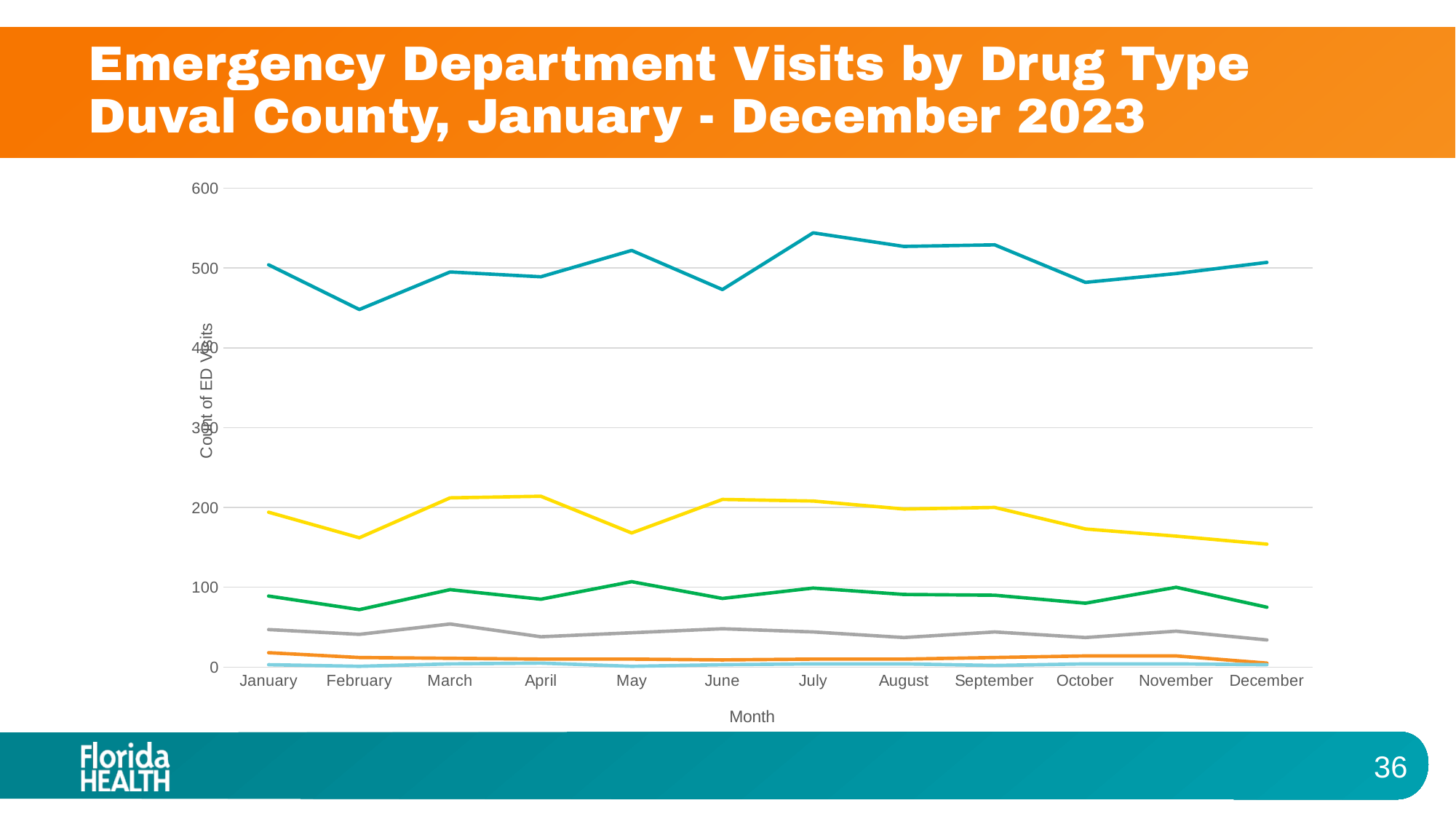

# Emergency Department Visits by Drug Type Duval County, January - December 2023

### Chart

| Category | Alcohol | Opioid | Stimulants | Fentanyl | Benzodiazepines | Heroin |
|---|---|---|---|---|---|---|
| January | 504.0 | 194.0 | 89.0 | 47.0 | 18.0 | 3.0 |
| February | 448.0 | 162.0 | 72.0 | 41.0 | 12.0 | 1.0 |
| March | 495.0 | 212.0 | 97.0 | 54.0 | 11.0 | 4.0 |
| April | 489.0 | 214.0 | 85.0 | 38.0 | 10.0 | 5.0 |
| May | 522.0 | 168.0 | 107.0 | 43.0 | 10.0 | 1.0 |
| June | 473.0 | 210.0 | 86.0 | 48.0 | 9.0 | 3.0 |
| July | 544.0 | 208.0 | 99.0 | 44.0 | 10.0 | 4.0 |
| August | 527.0 | 198.0 | 91.0 | 37.0 | 10.0 | 4.0 |
| September | 529.0 | 200.0 | 90.0 | 44.0 | 12.0 | 2.0 |
| October | 482.0 | 173.0 | 80.0 | 37.0 | 14.0 | 4.0 |
| November | 493.0 | 164.0 | 100.0 | 45.0 | 14.0 | 4.0 |
| December | 507.0 | 154.0 | 75.0 | 34.0 | 5.0 | 3.0 |